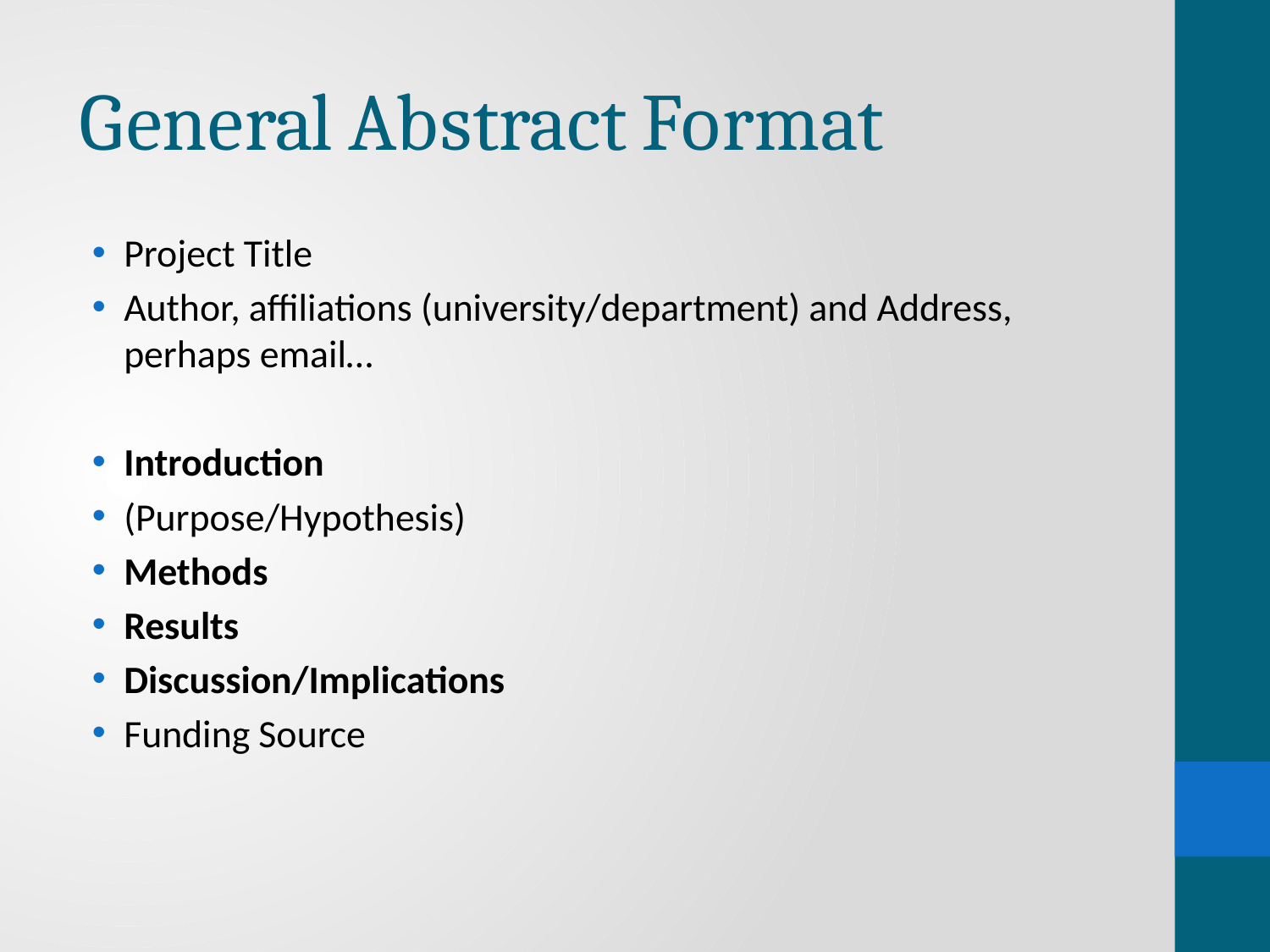

# General Abstract Format
Project Title
Author, affiliations (university/department) and Address, perhaps email…

Introduction
(Purpose/Hypothesis)
Methods
Results
Discussion/Implications
Funding Source